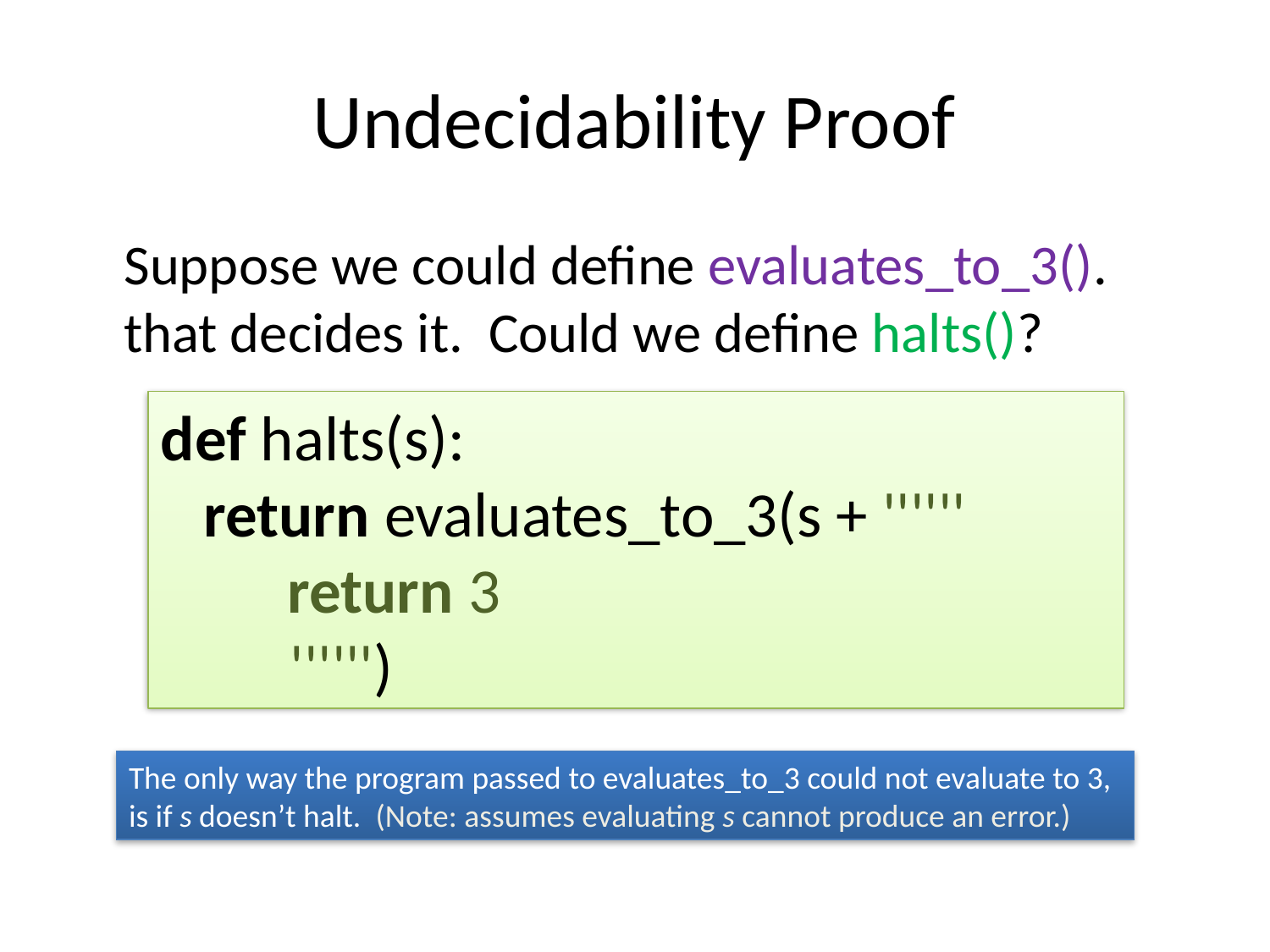

# Undecidability Proof
	Suppose we could define evaluates_to_3(). that decides it.  Could we define halts()?

def halts(s):
   return evaluates_to_3(s + ''''''
	return 3
         '''''')
The only way the program passed to evaluates_to_3 could not evaluate to 3, is if s doesn’t halt.  (Note: assumes evaluating s cannot produce an error.)